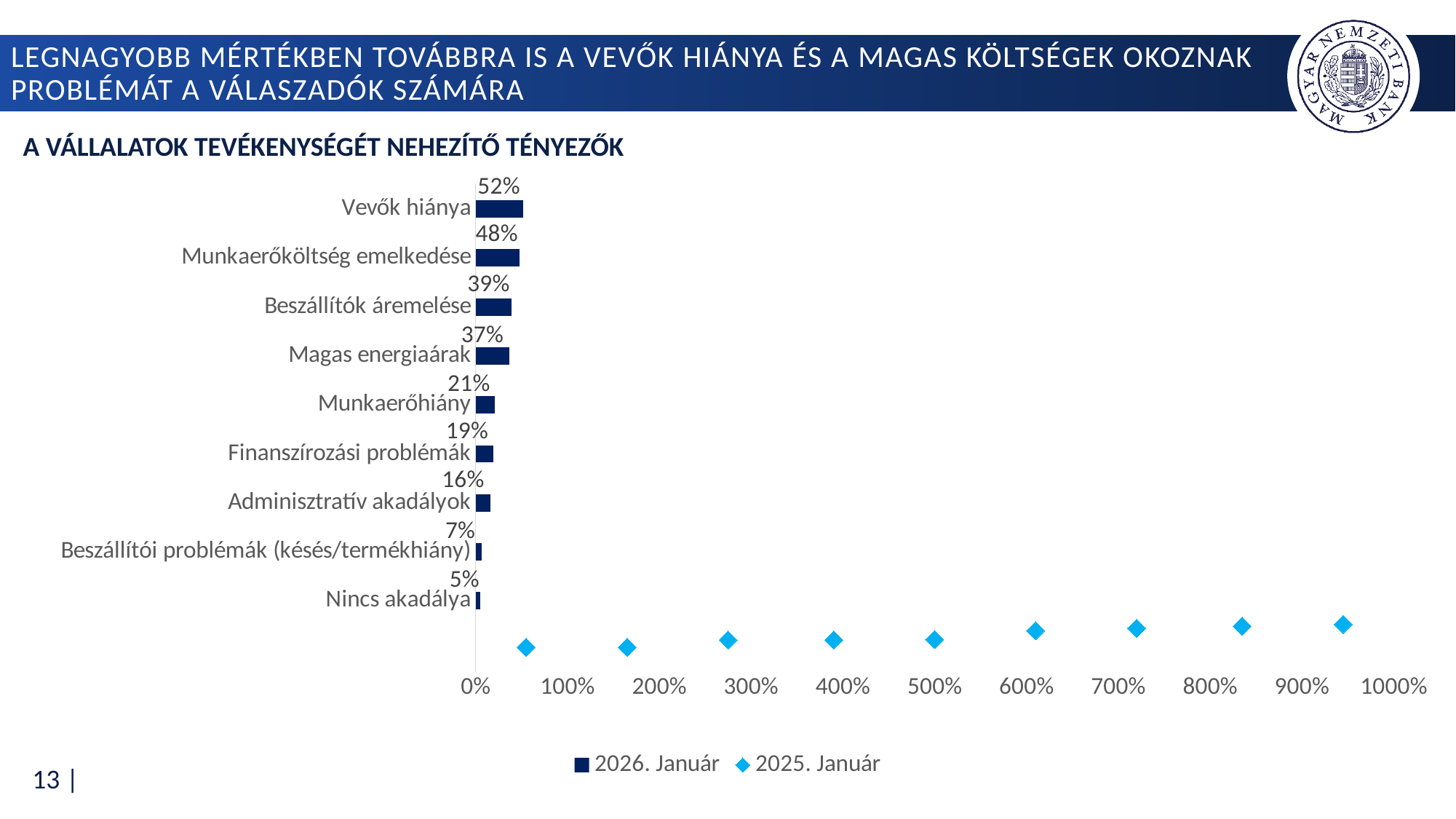

# Legnagyobb mértékben továbbra is a vevők hiánya és a magas költségek okoznak problémát a válaszadók számára
A vállalatok tevékenységét nehezítő tényezők

### Chart

| Category | 2026. Január | 2025. Január |
|---|---|---|
| Nincs akadálya | 0.05 | 0.55 |
| Beszállítói problémák (késés/termékhiány) | 0.07 | 1.65 |
| Adminisztratív akadályok | 0.16 | 2.75 |
| Finanszírozási problémák | 0.19 | 3.9 |
| Munkaerőhiány | 0.21 | 5.0 |
| Magas energiaárak | 0.37 | 6.1 |
| Beszállítók áremelése | 0.39 | 7.2 |
| Munkaerőköltség emelkedése | 0.48 | 8.35 |
| Vevők hiánya | 0.52 | 9.45 |